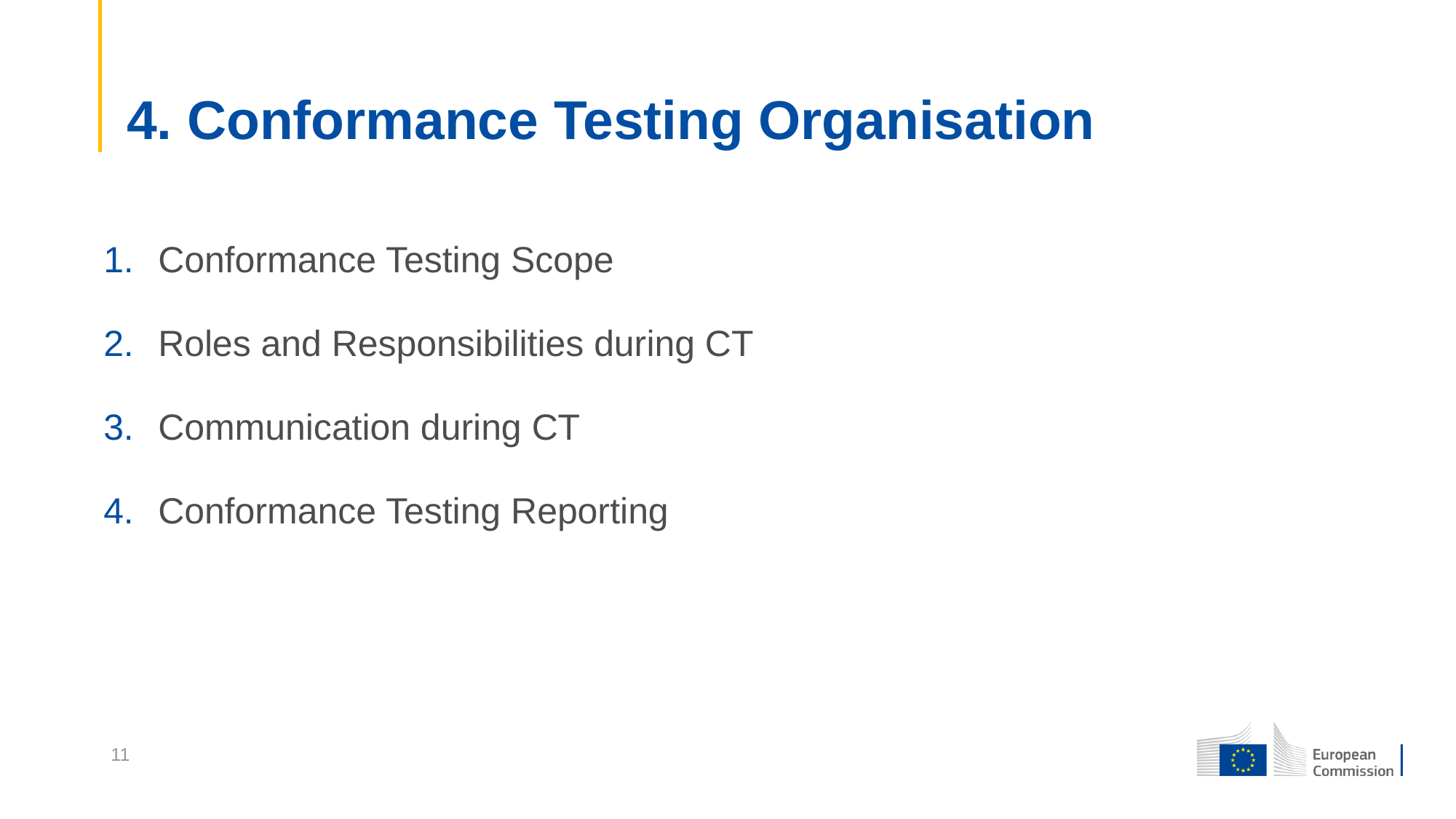

4. Conformance Testing Organisation
Conformance Testing Scope
Roles and Responsibilities during CT
Communication during CT
Conformance Testing Reporting

11